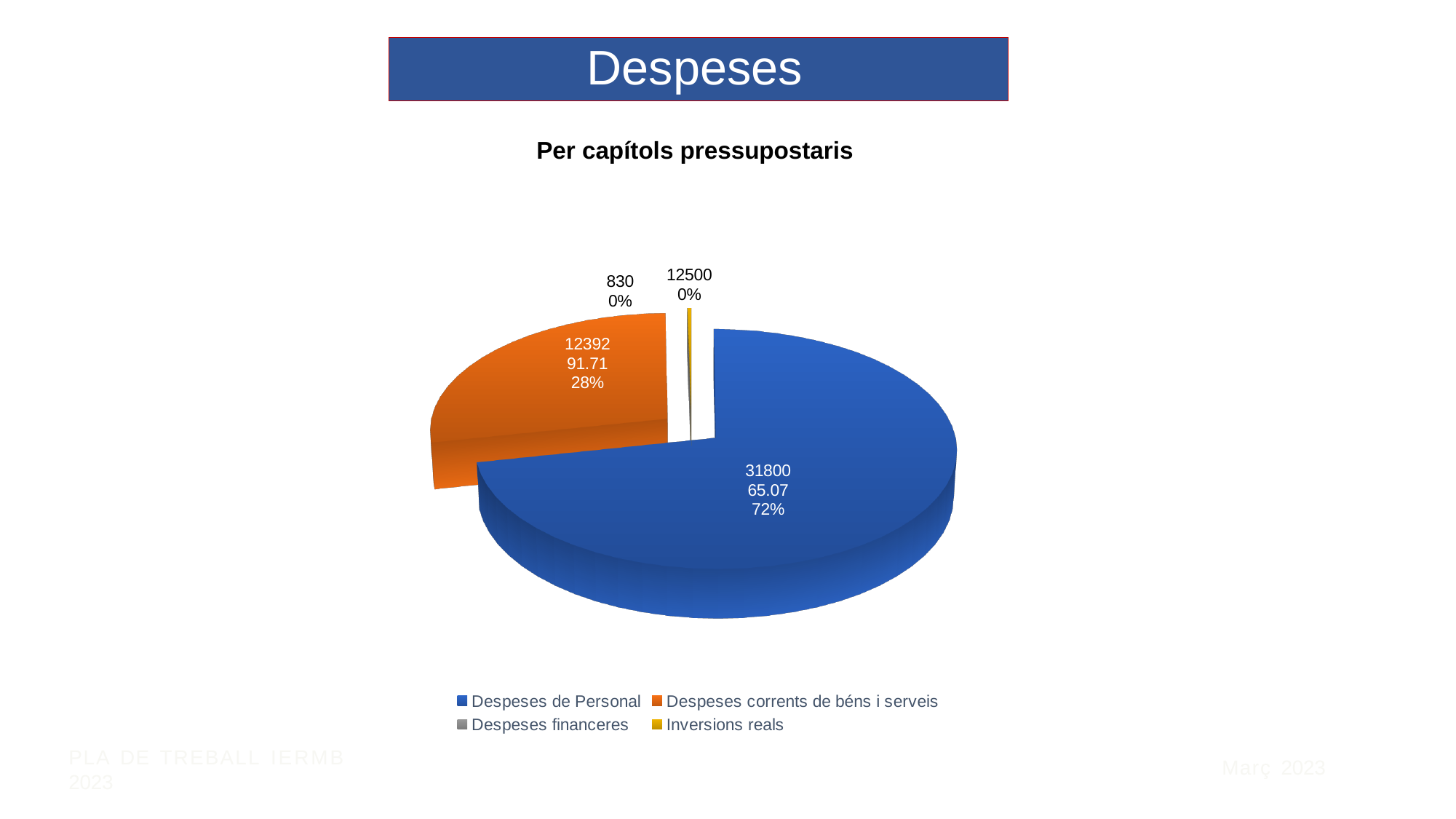

Despeses
Per capítols pressupostaris

[unsupported chart]

Març 2023
PLA DE TREBALL IERMB 2023